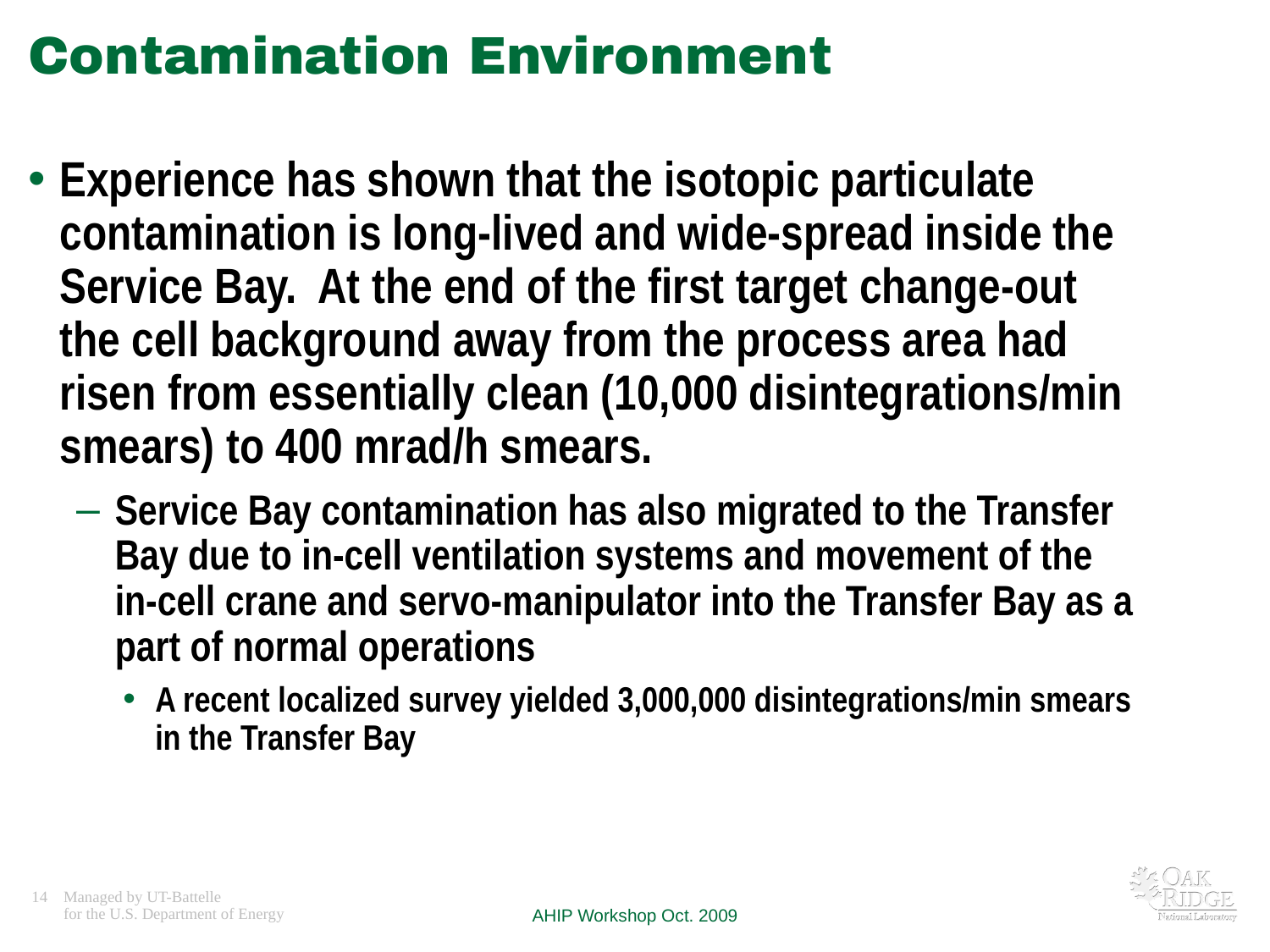

# Contamination Environment
Experience has shown that the isotopic particulate contamination is long-lived and wide-spread inside the Service Bay.  At the end of the first target change-out the cell background away from the process area had risen from essentially clean (10,000 disintegrations/min smears) to 400 mrad/h smears.
Service Bay contamination has also migrated to the Transfer Bay due to in-cell ventilation systems and movement of the in-cell crane and servo-manipulator into the Transfer Bay as a part of normal operations
A recent localized survey yielded 3,000,000 disintegrations/min smears in the Transfer Bay